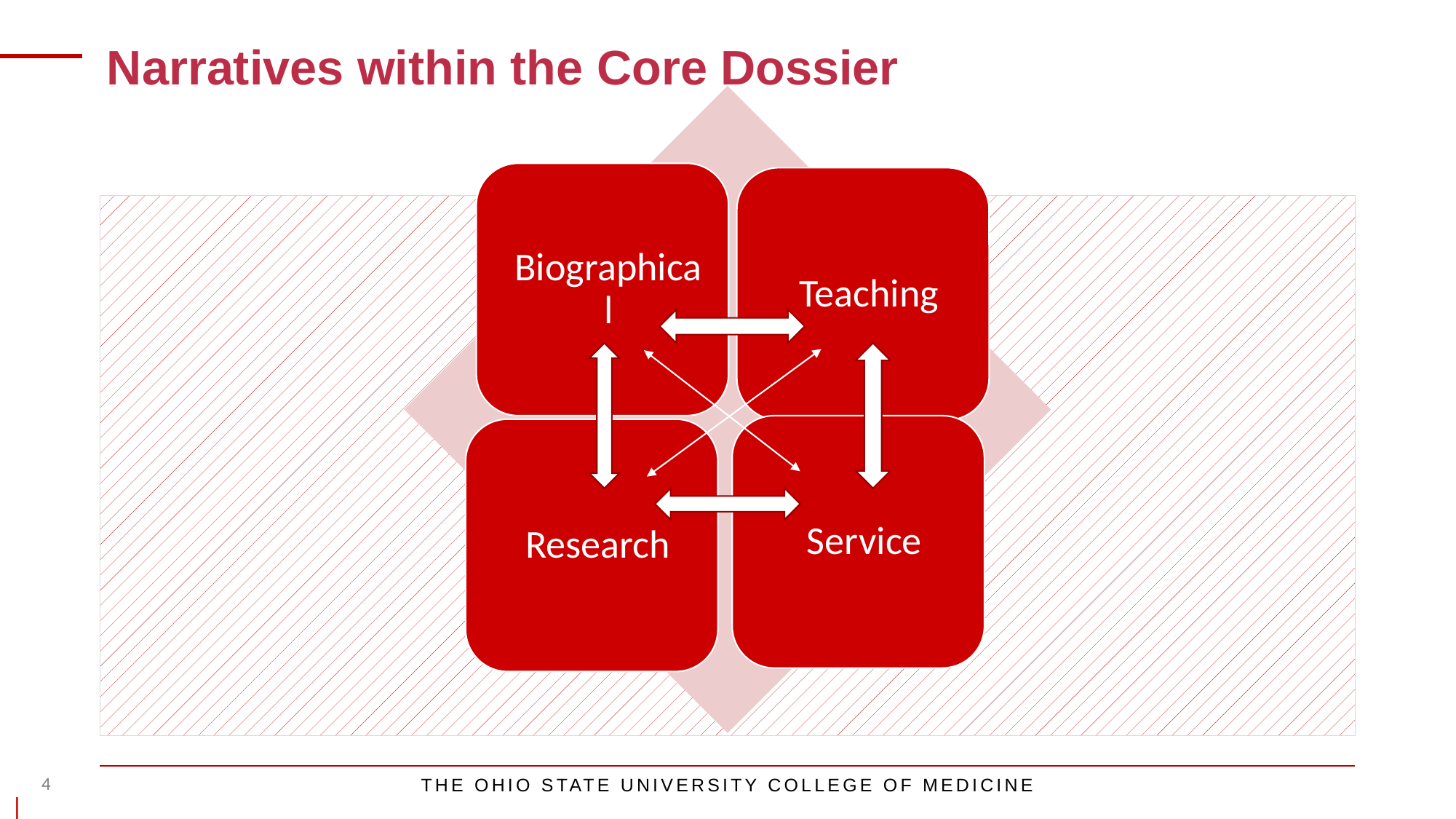

Narratives within the Core Dossier
Biographical
Teaching
Research
Service

|